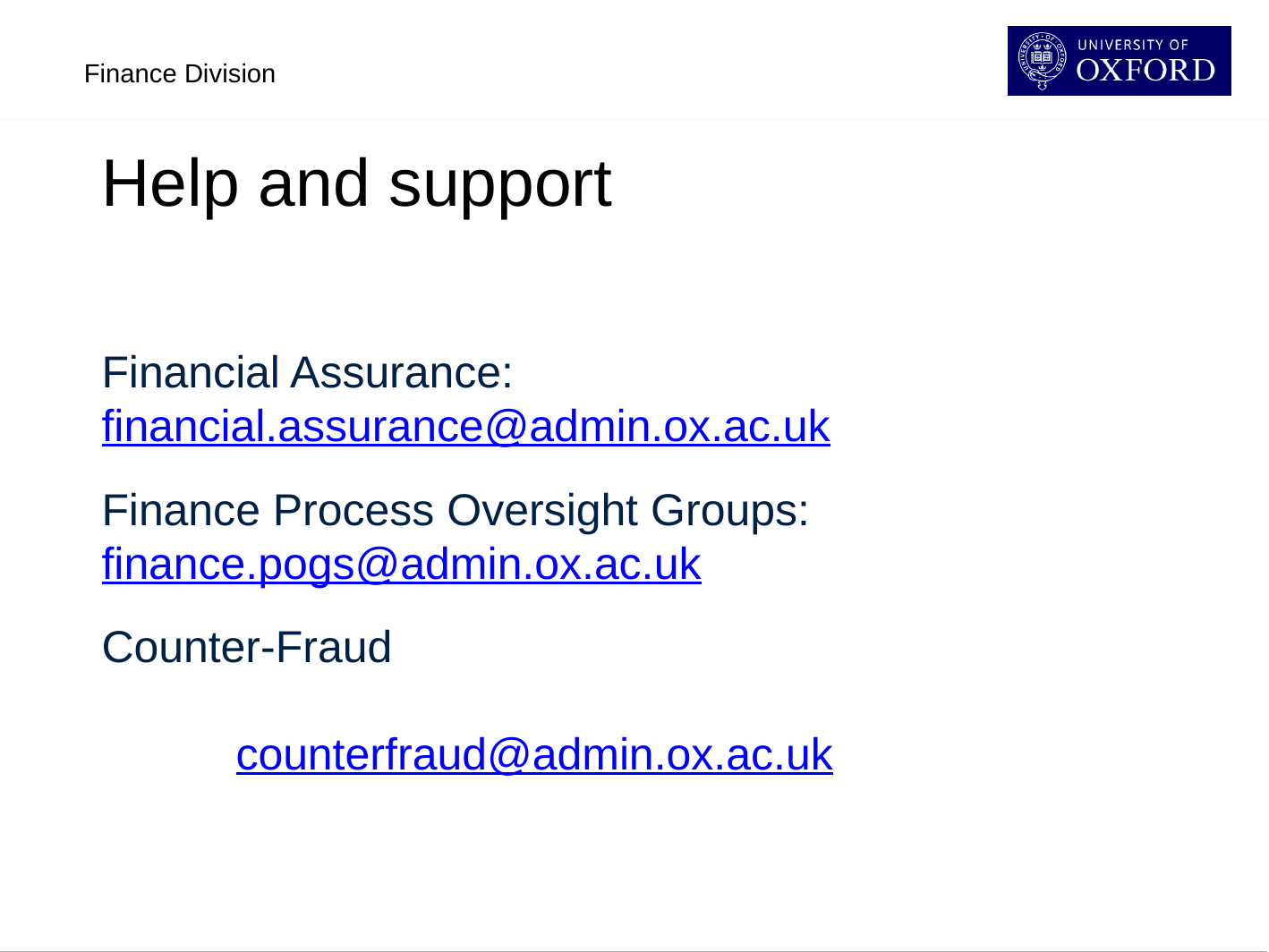

# Help and support

Financial Assurance: 		financial.assurance@admin.ox.ac.uk
Finance Process Oversight Groups:	finance.pogs@admin.ox.ac.uk
Counter-Fraud													counterfraud@admin.ox.ac.uk